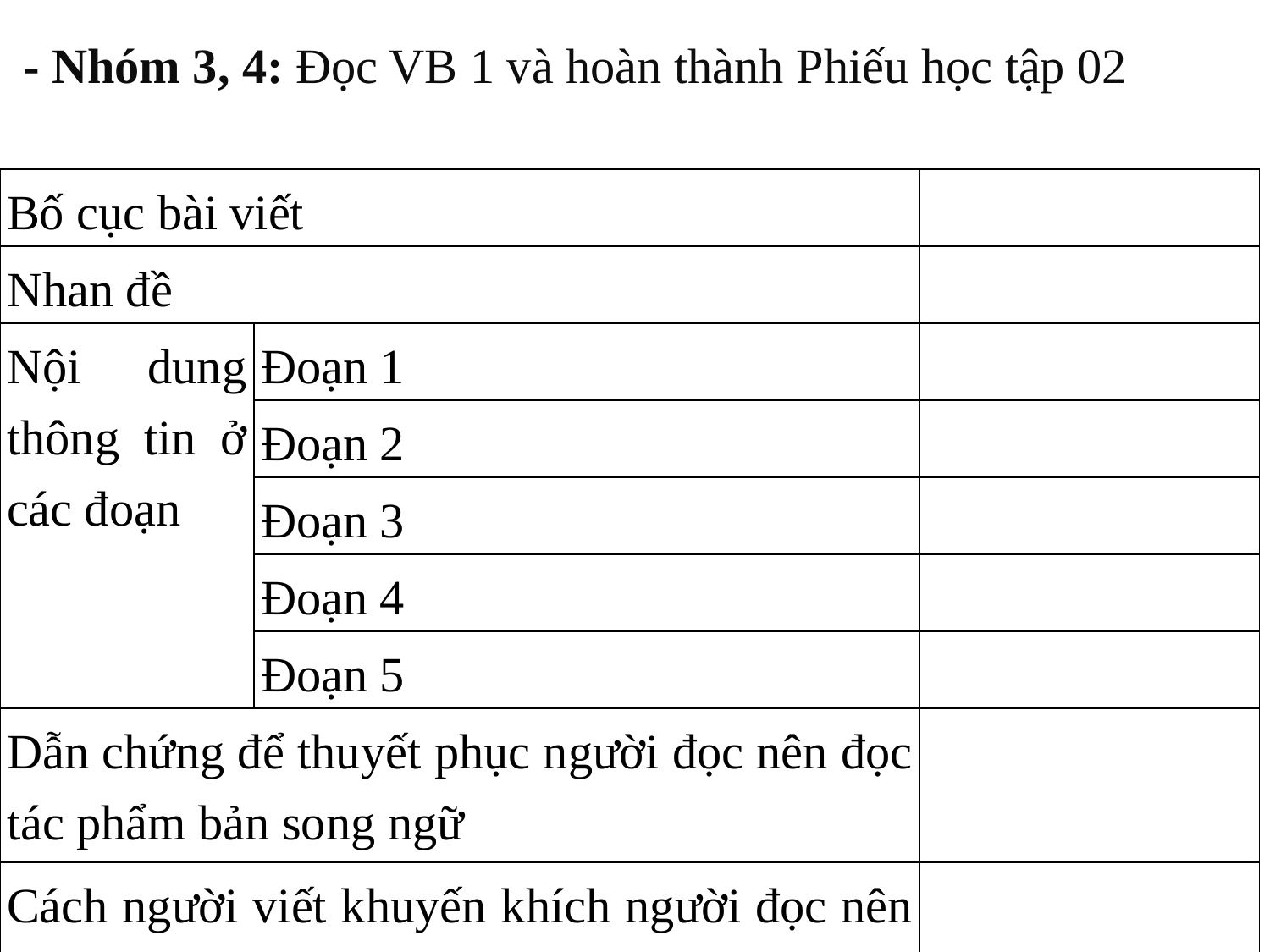

- Nhóm 3, 4: Đọc VB 1 và hoàn thành Phiếu học tập 02
| Bố cục bài viết |  |  |
| --- | --- | --- |
| Nhan đề |  |  |
| Nội dung thông tin ở các đoạn | Đoạn 1 |  |
|  | Đoạn 2 |  |
|  | Đoạn 3 |  |
|  | Đoạn 4 |  |
|  | Đoạn 5 |  |
| Dẫn chứng để thuyết phục người đọc nên đọc tác phẩm bản song ngữ |  |  |
| Cách người viết khuyến khích người đọc nên đọc tác phẩm |  |  |